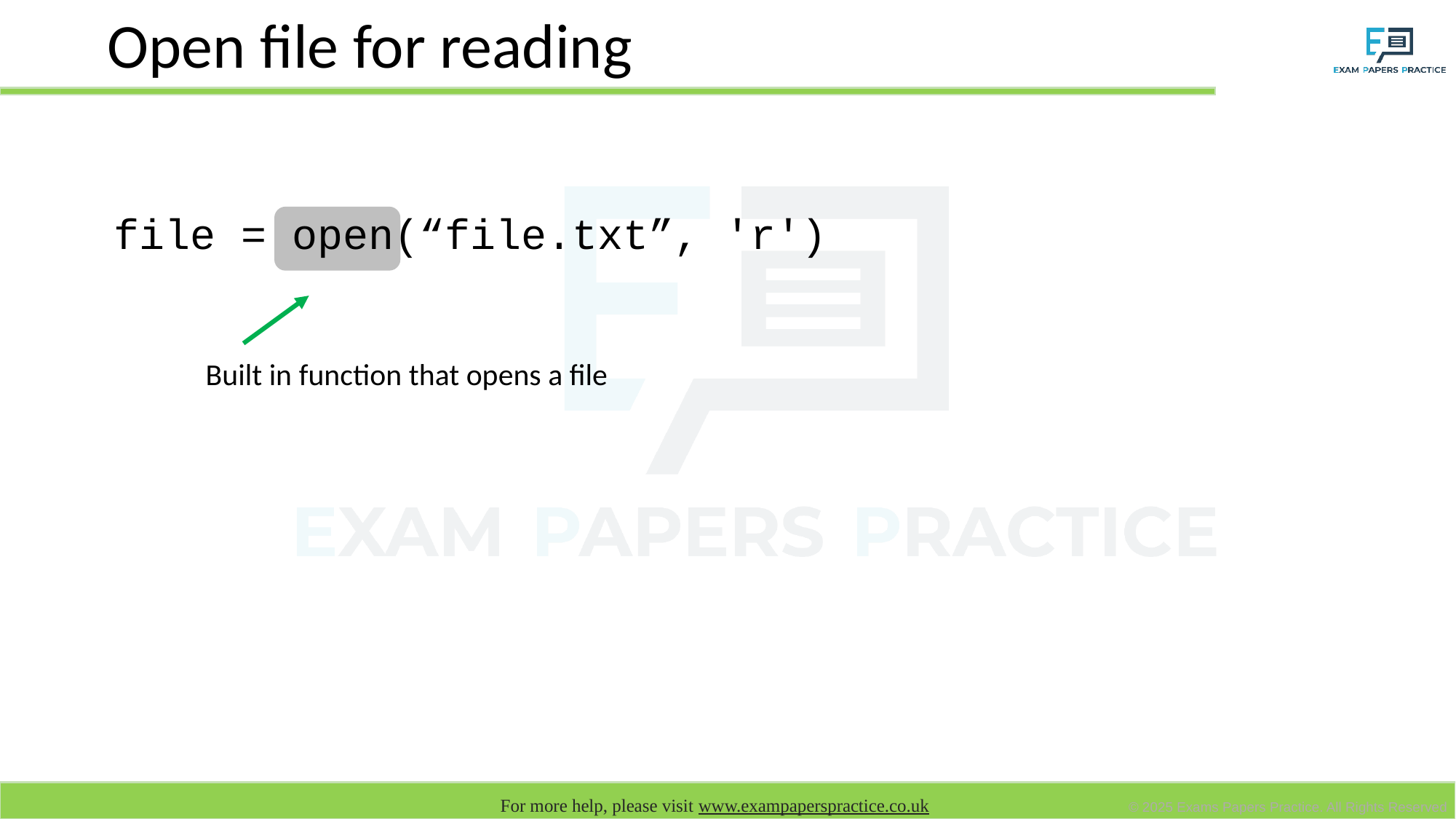

# Open file for reading
file = open(“file.txt”, 'r')

Built in function that opens a file